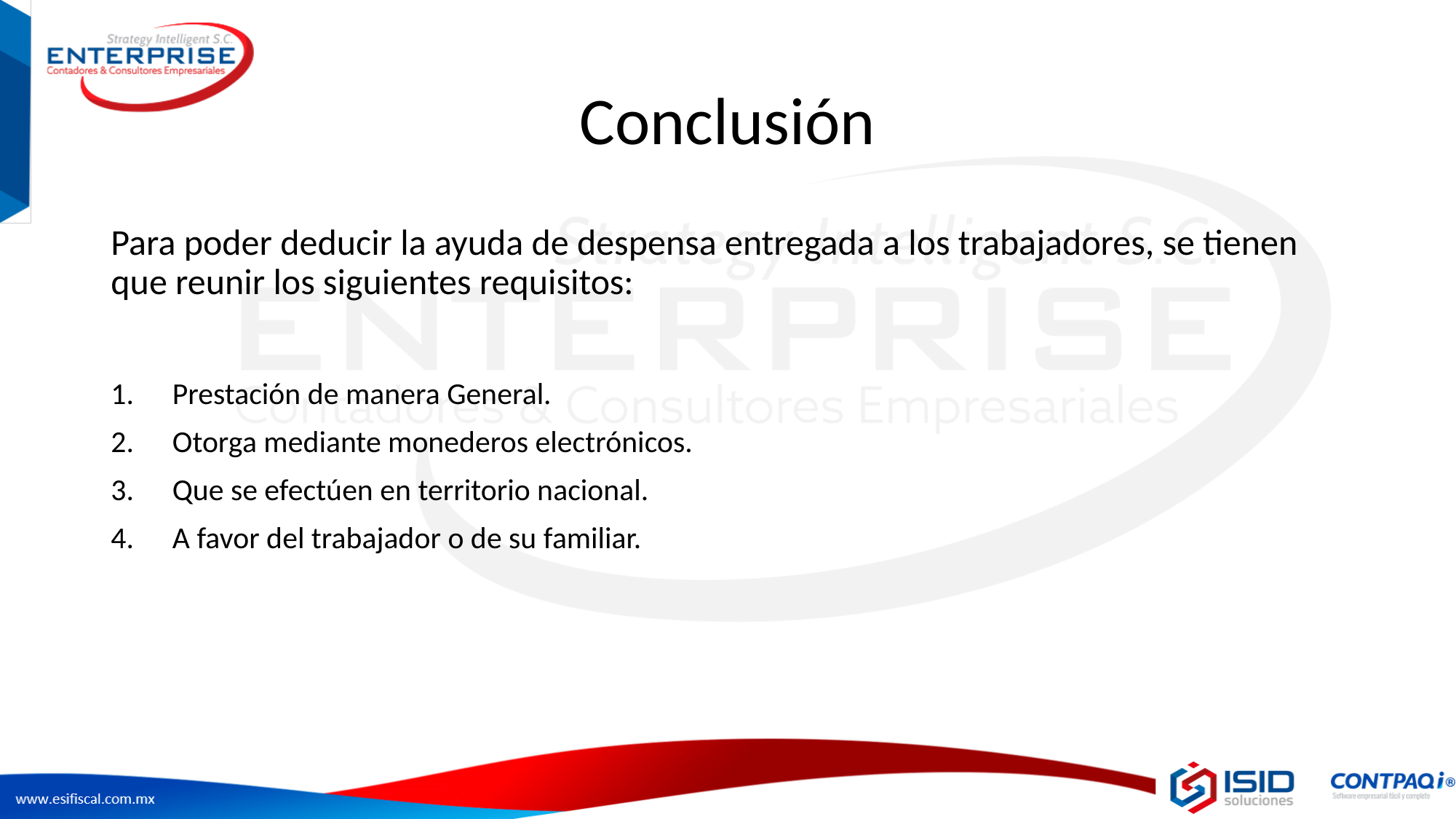

# Conclusión
Para poder deducir la ayuda de despensa entregada a los trabajadores, se tienen que reunir los siguientes requisitos:

Prestación de manera General.
Otorga mediante monederos electrónicos.
Que se efectúen en territorio nacional.
A favor del trabajador o de su familiar.